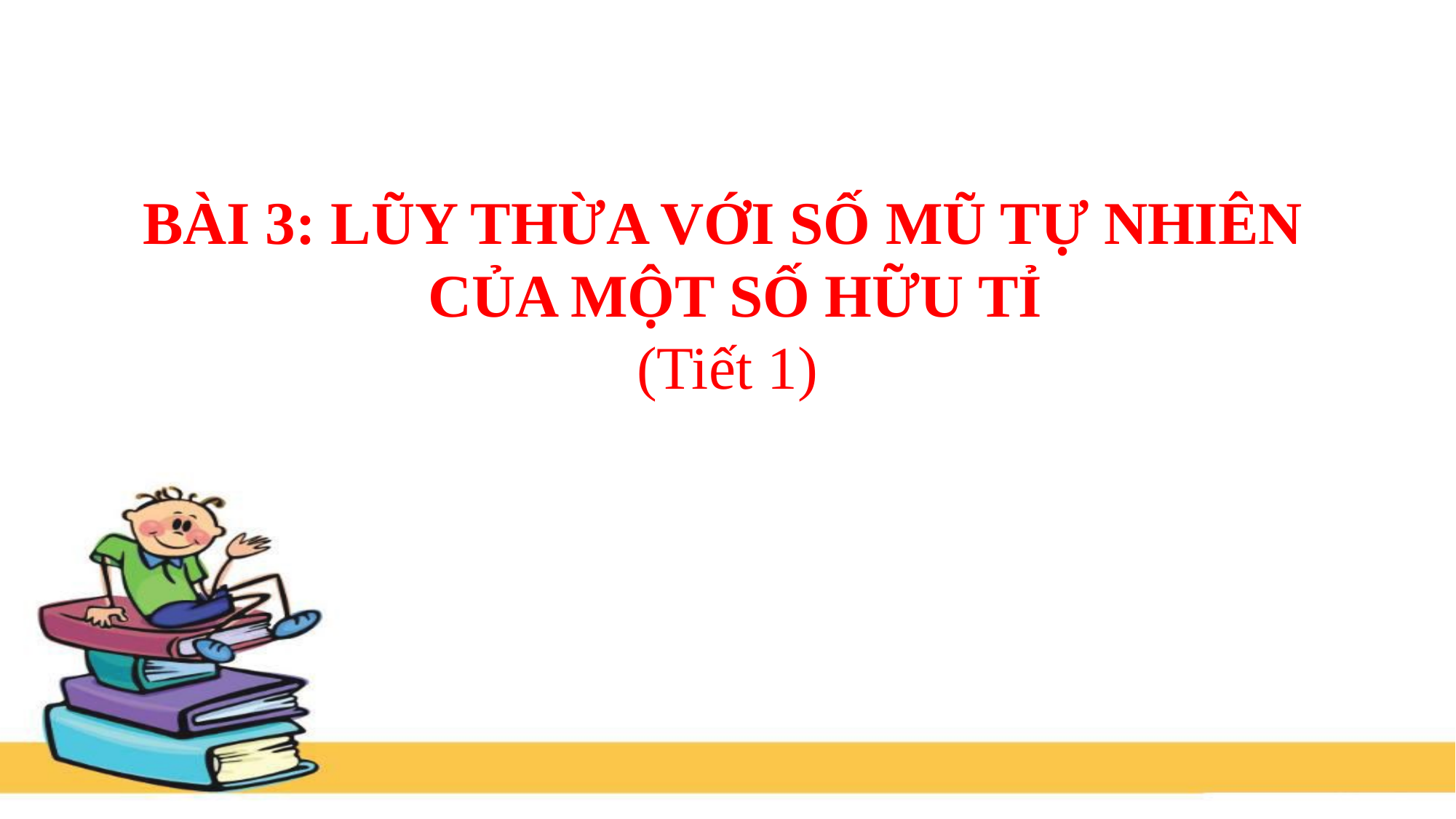

BÀI 3: LŨY THỪA VỚI SỐ MŨ TỰ NHIÊN
 CỦA MỘT SỐ HỮU TỈ
(Tiết 1)